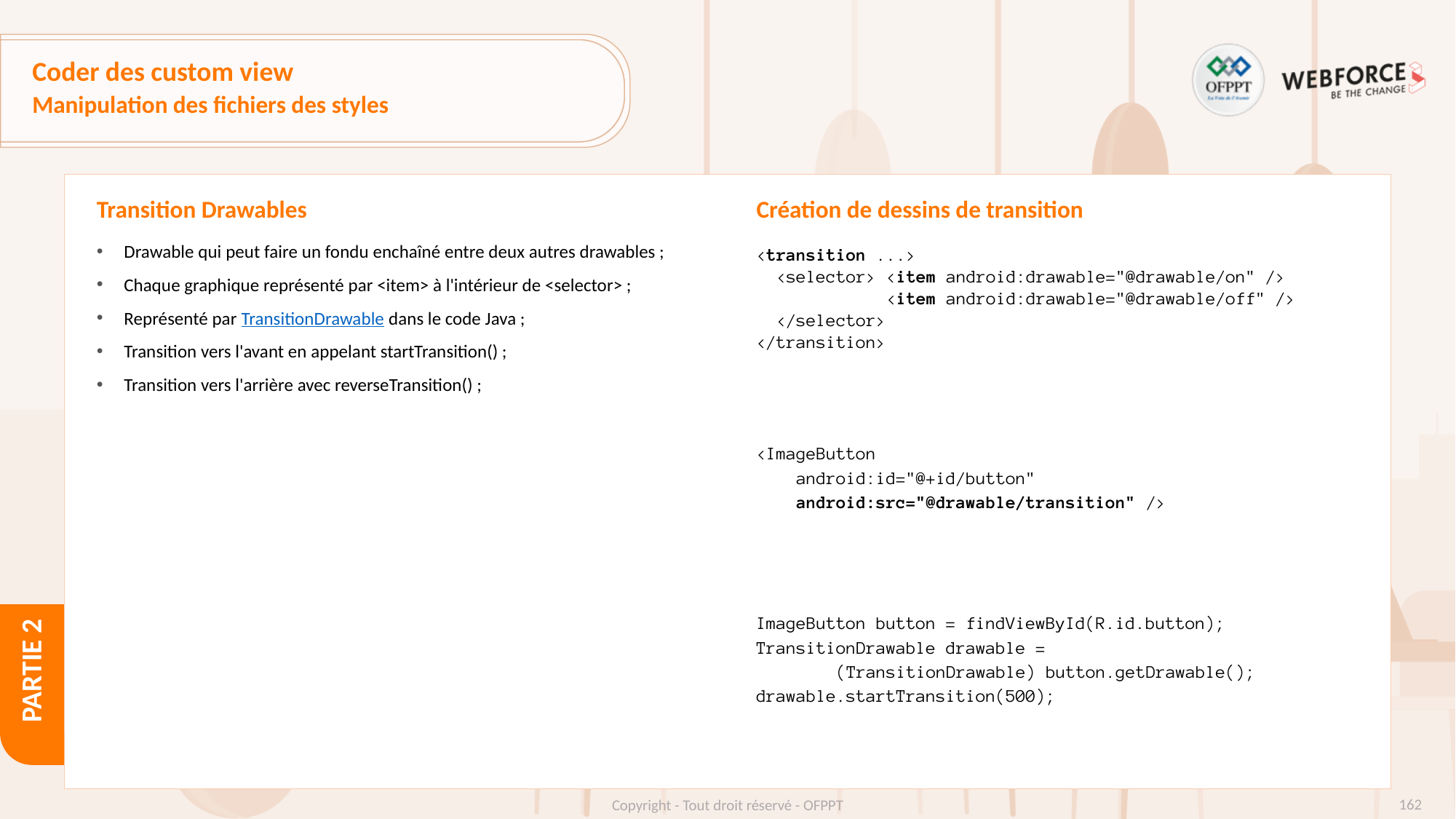

# Coder des custom view
Manipulation des fichiers des styles
Transition Drawables
Création de dessins de transition
Drawable qui peut faire un fondu enchaîné entre deux autres drawables ;
Chaque graphique représenté par <item> à l'intérieur de <selector> ;
Représenté par TransitionDrawable dans le code Java ;
Transition vers l'avant en appelant startTransition() ;
Transition vers l'arrière avec reverseTransition() ;

<transition ...>
  <selector> <item android:drawable="@drawable/on" />
             <item android:drawable="@drawable/off" />
  </selector>
</transition>

<ImageButton
    android:id="@+id/button"
    android:src="@drawable/transition" />

ImageButton button = findViewById(R.id.button);
TransitionDrawable drawable =
        (TransitionDrawable) button.getDrawable();
drawable.startTransition(500);